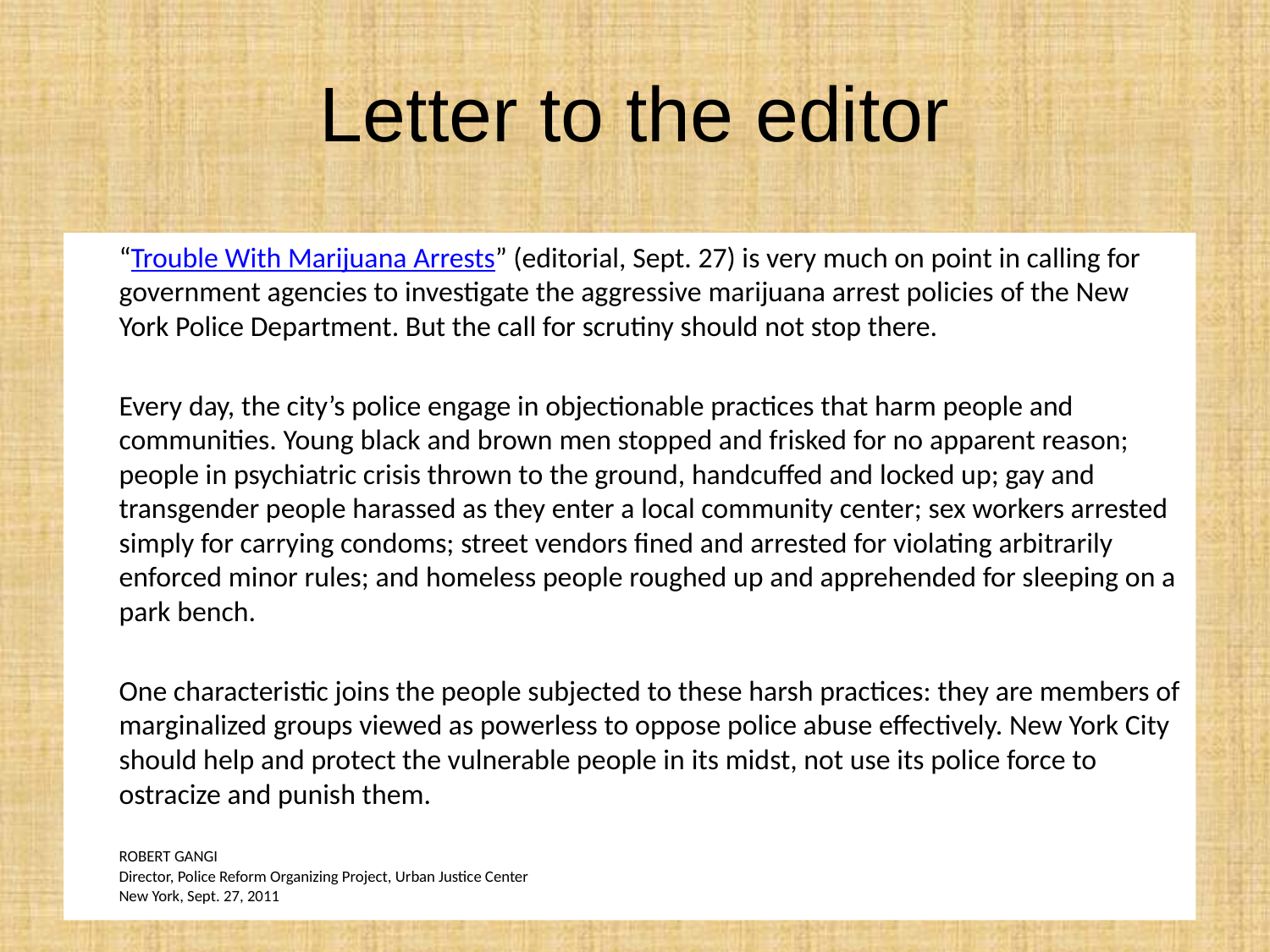

# Letter to the editor
	“Trouble With Marijuana Arrests” (editorial, Sept. 27) is very much on point in calling for government agencies to investigate the aggressive marijuana arrest policies of the New York Police Department. But the call for scrutiny should not stop there.

	Every day, the city’s police engage in objectionable practices that harm people and communities. Young black and brown men stopped and frisked for no apparent reason; people in psychiatric crisis thrown to the ground, handcuffed and locked up; gay and transgender people harassed as they enter a local community center; sex workers arrested simply for carrying condoms; street vendors fined and arrested for violating arbitrarily enforced minor rules; and homeless people roughed up and apprehended for sleeping on a park bench.

	One characteristic joins the people subjected to these harsh practices: they are members of marginalized groups viewed as powerless to oppose police abuse effectively. New York City should help and protect the vulnerable people in its midst, not use its police force to ostracize and punish them.

	ROBERT GANGI
Director, Police Reform Organizing Project, Urban Justice Center
New York, Sept. 27, 2011